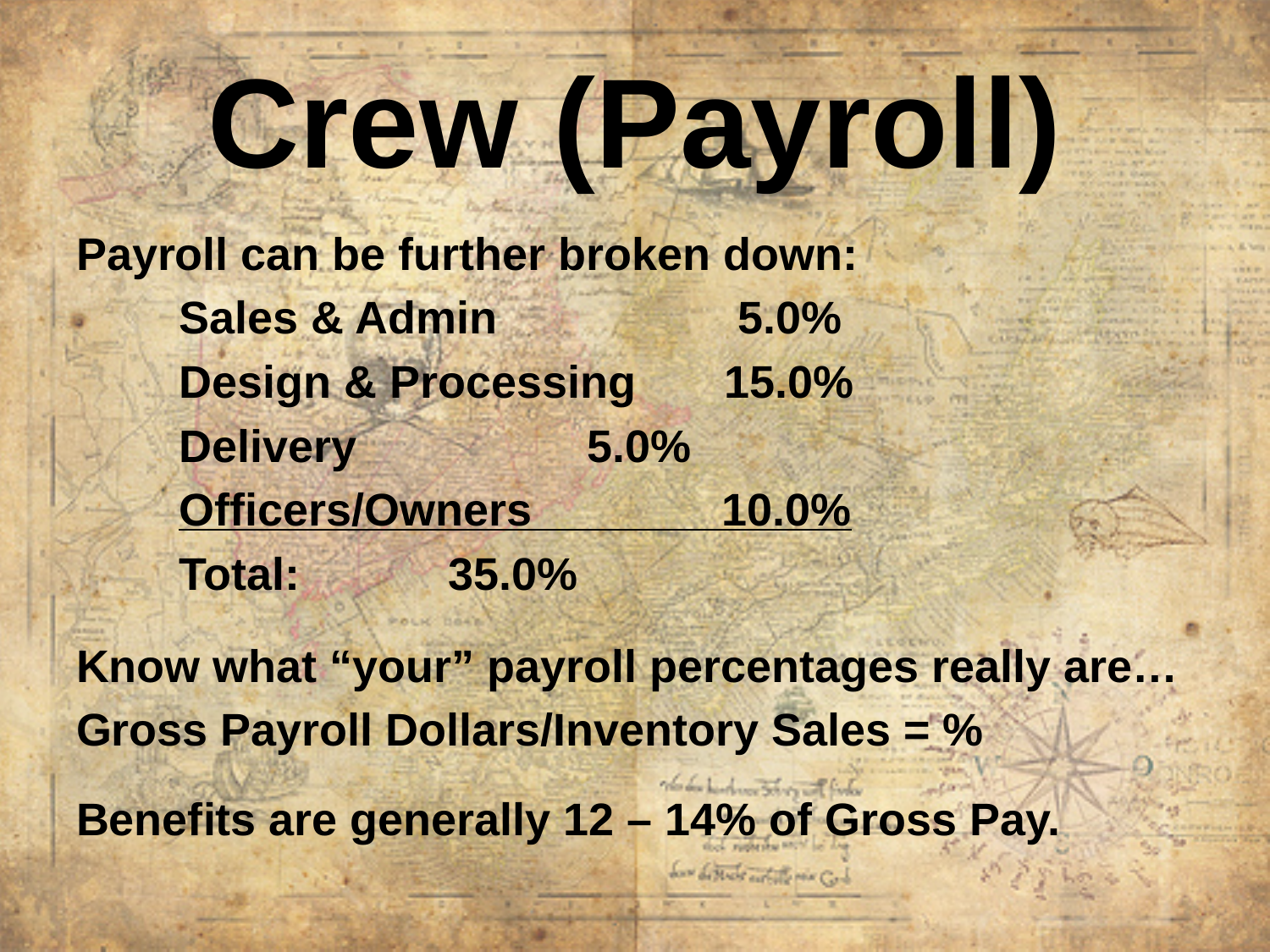

# Crew (Payroll)
Payroll can be further broken down:
	Sales & Admin                   5.0%
	Design & Processing       15.0%
	Delivery		                5.0%
	Officers/Owners               10.0%
	Total:			     35.0%

Know what “your” payroll percentages really are…
Gross Payroll Dollars/Inventory Sales = %

Benefits are generally 12 – 14% of Gross Pay.